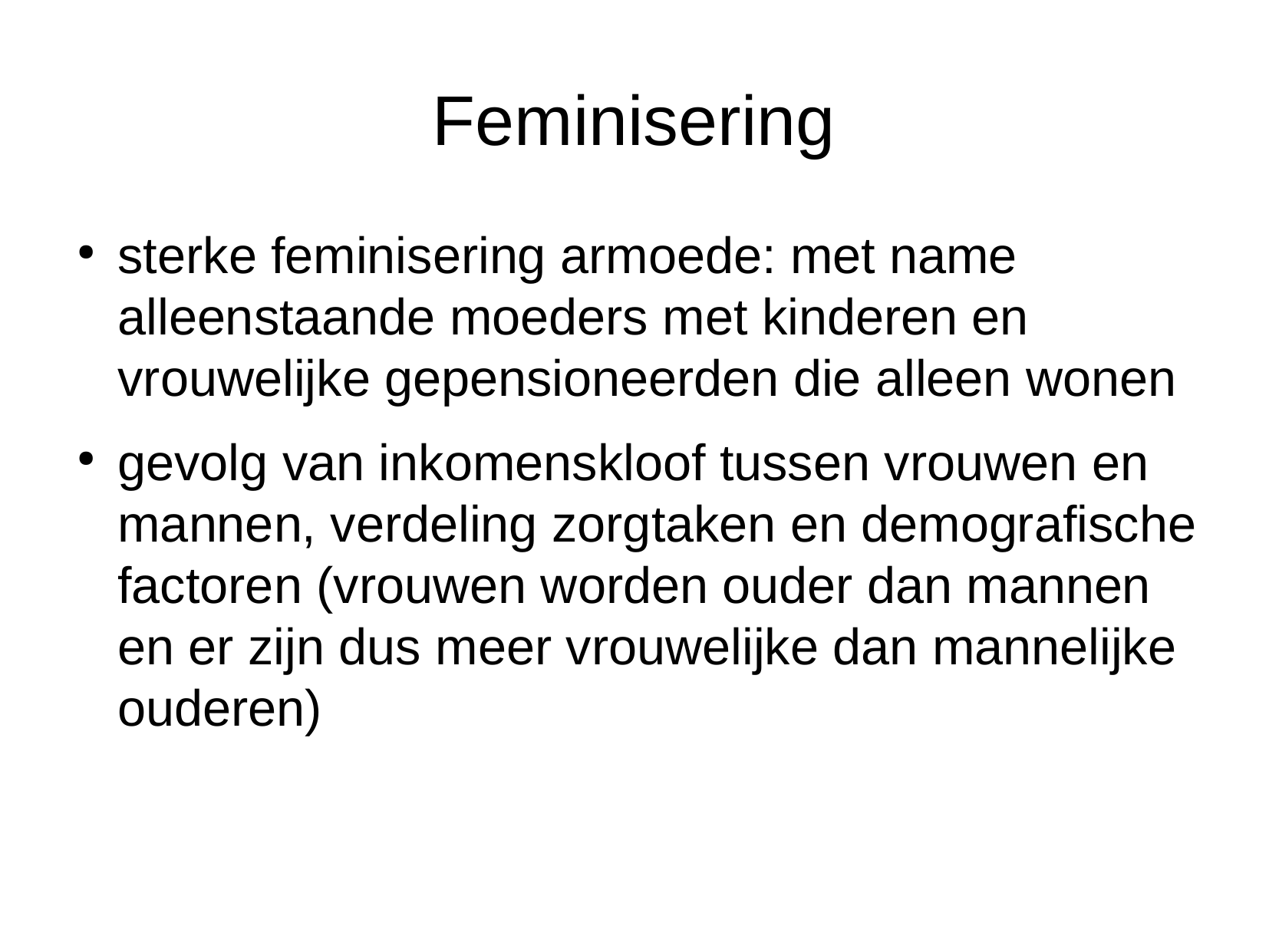

Feminisering
sterke feminisering armoede: met name alleenstaande moeders met kinderen en vrouwelijke gepensioneerden die alleen wonen
gevolg van inkomenskloof tussen vrouwen en mannen, verdeling zorgtaken en demografische factoren (vrouwen worden ouder dan mannen en er zijn dus meer vrouwelijke dan mannelijke ouderen)